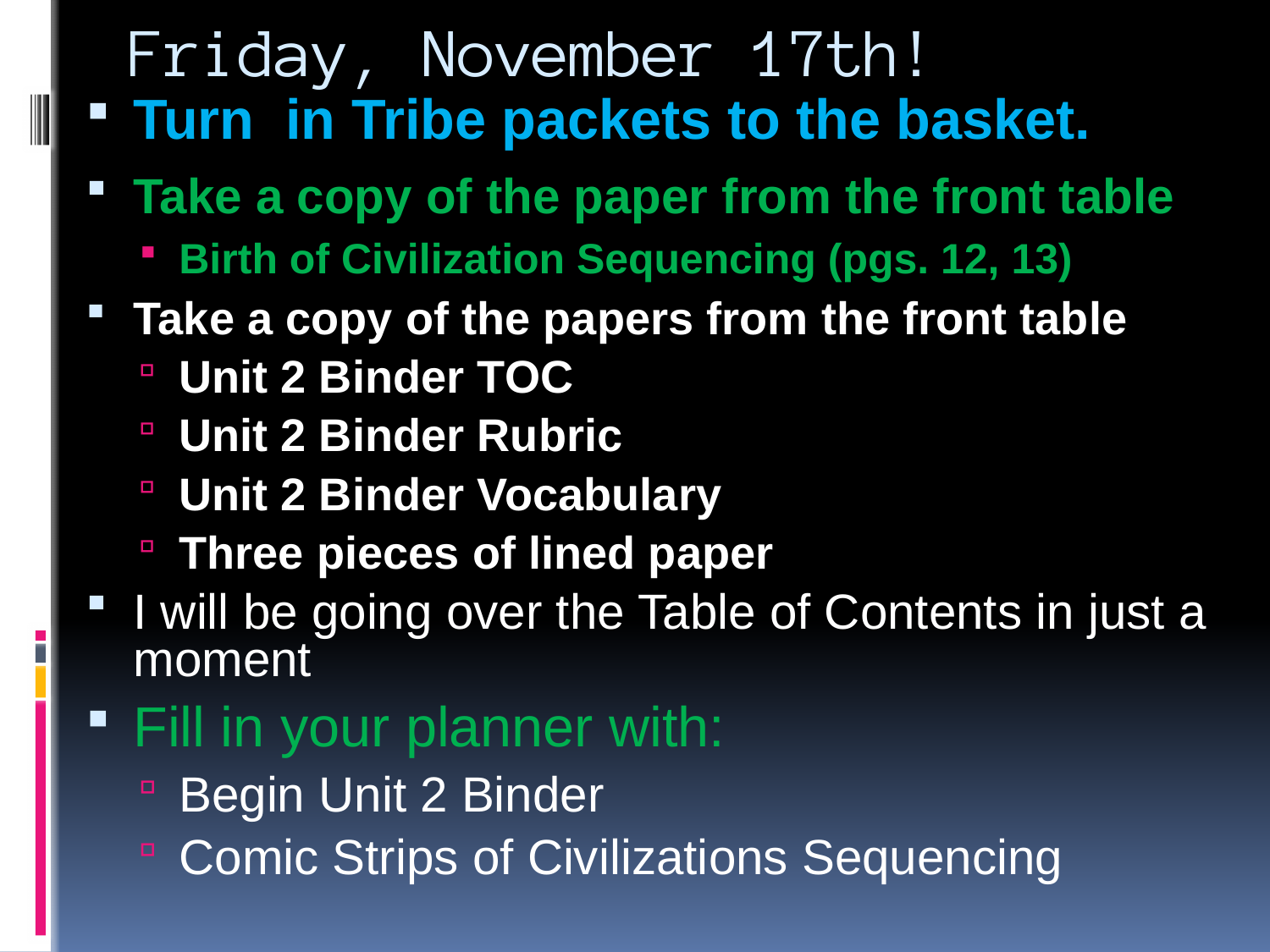

# Friday, November 17th!
Turn  in Tribe packets to the basket.
Take a copy of the paper from the front table
Birth of Civilization Sequencing (pgs. 12, 13)
Take a copy of the papers from the front table
Unit 2 Binder TOC
Unit 2 Binder Rubric
Unit 2 Binder Vocabulary
Three pieces of lined paper
I will be going over the Table of Contents in just a moment
Fill in your planner with:
Begin Unit 2 Binder
Comic Strips of Civilizations Sequencing